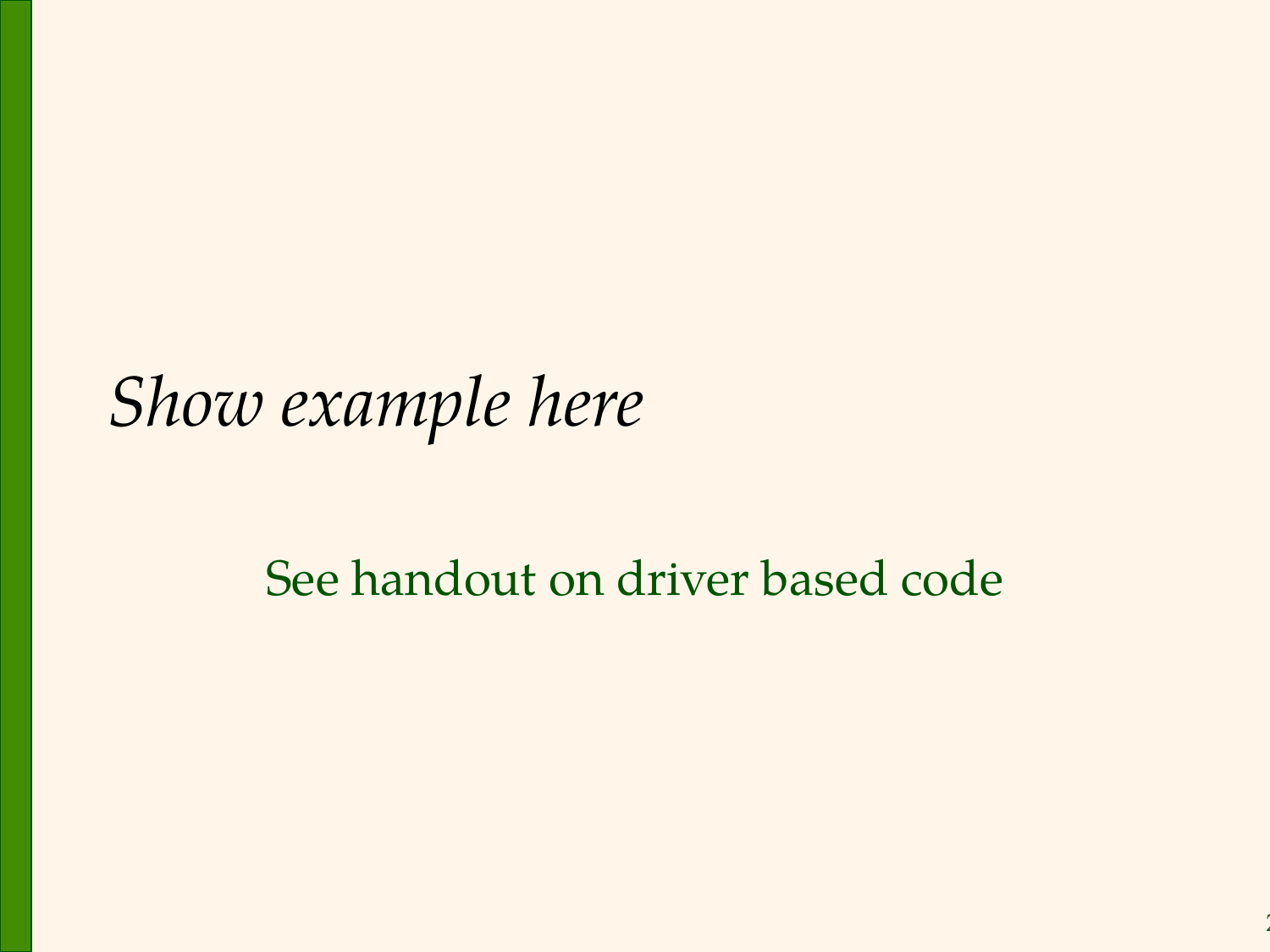

# Show example here
See handout on driver based code